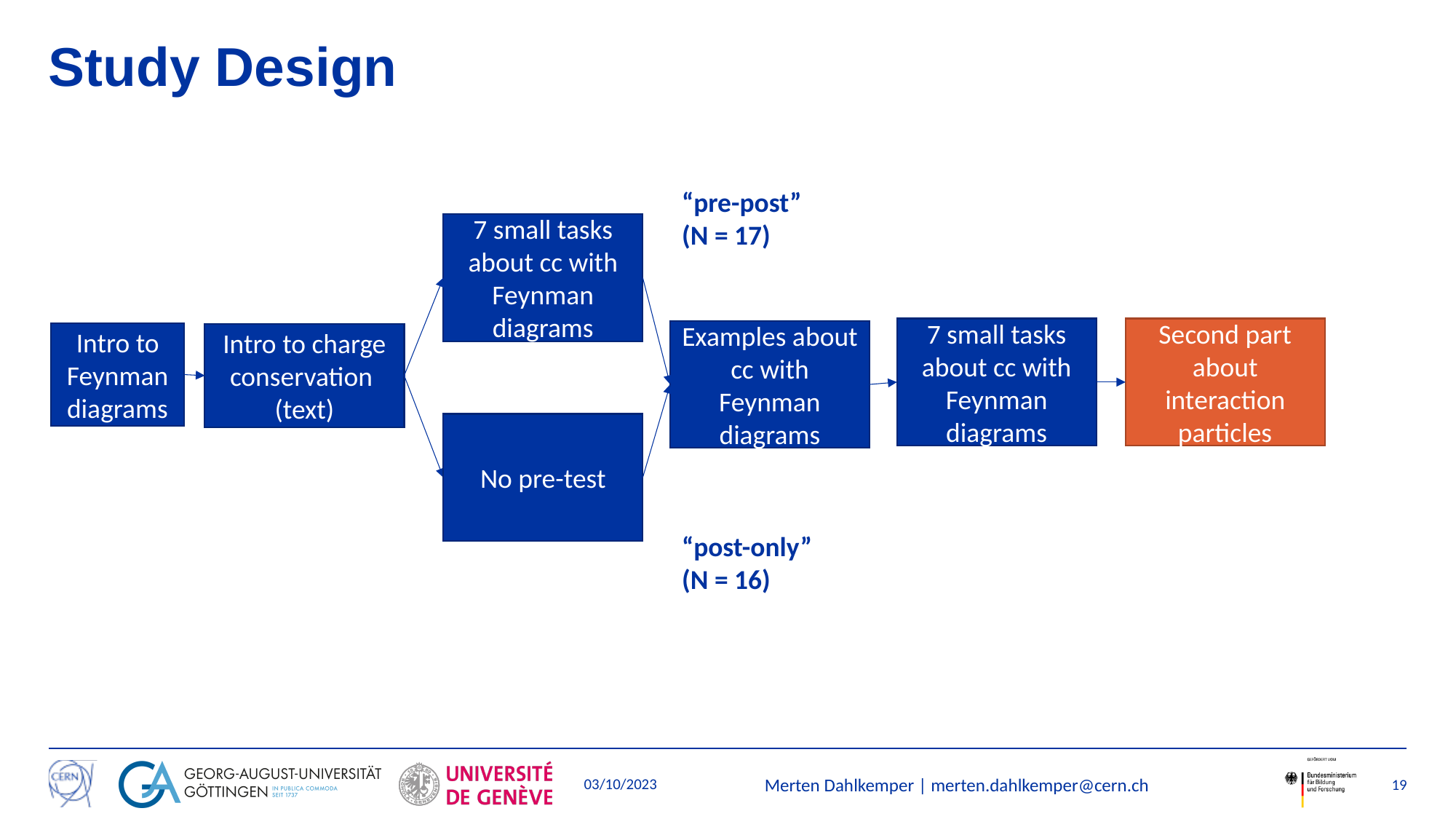

# Study Design
“pre-post” (N = 17)
7 small tasks about cc with Feynman diagrams
7 small tasks about cc with Feynman diagrams
Second part about interaction particles
Examples about cc with Feynman diagrams
Intro to Feynman diagrams
Intro to charge conservation
(text)
No pre-test
“post-only”
(N = 16)
03/10/2023
Merten Dahlkemper | merten.dahlkemper@cern.ch
19